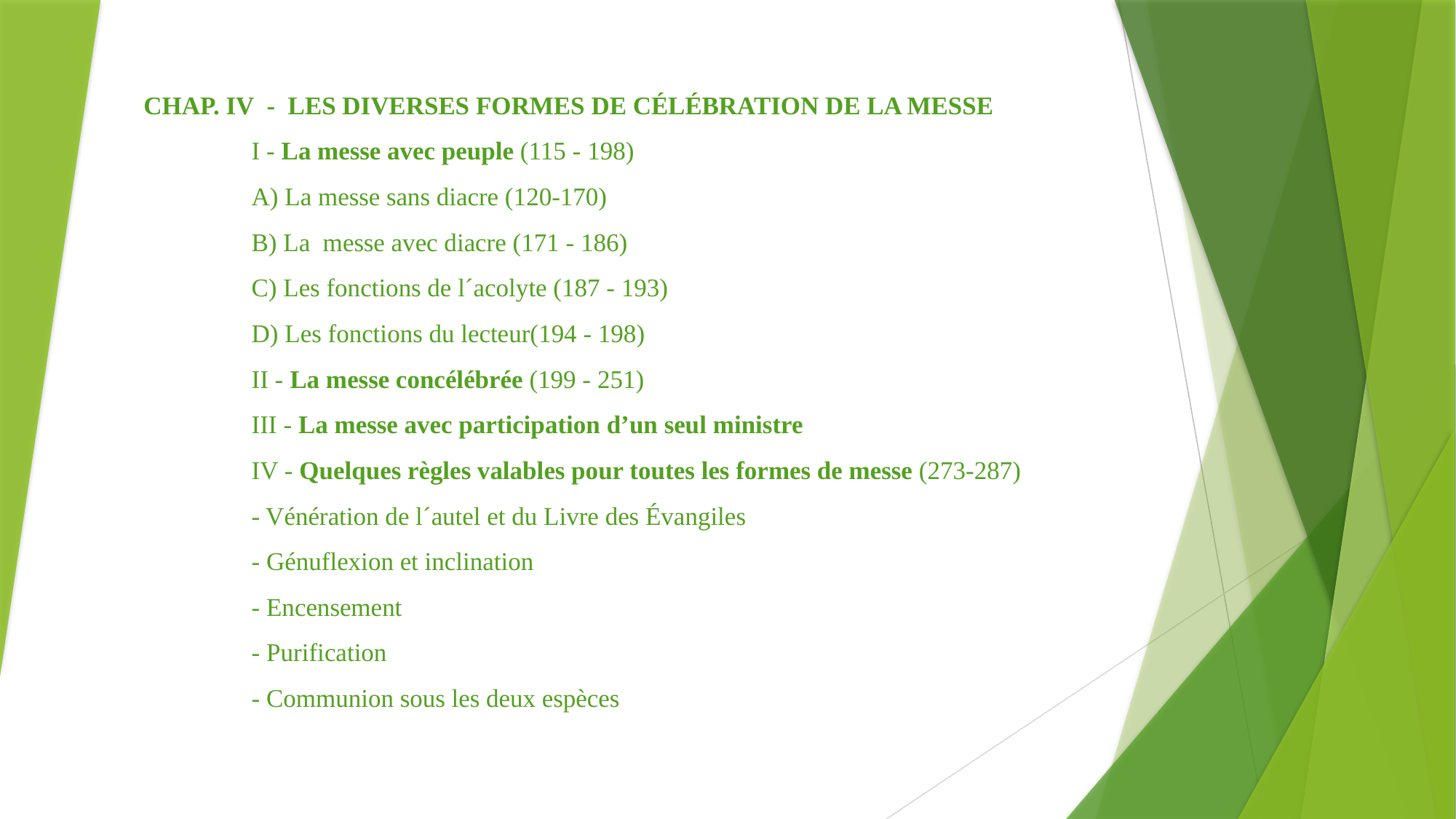

CHAP. IV  -  LES DIVERSES FORMES DE CÉLÉBRATION DE LA MESSE
	I - La messe avec peuple (115 - 198)
		A) La messe sans diacre (120-170)
		B) La  messe avec diacre (171 - 186)
		C) Les fonctions de l´acolyte (187 - 193)
		D) Les fonctions du lecteur(194 - 198)
	II - La messe concélébrée (199 - 251)
	III - La messe avec participation d’un seul ministre
	IV - Quelques règles valables pour toutes les formes de messe (273-287)
			- Vénération de l´autel et du Livre des Évangiles
			- Génuflexion et inclination
			- Encensement
			- Purification
			- Communion sous les deux espèces